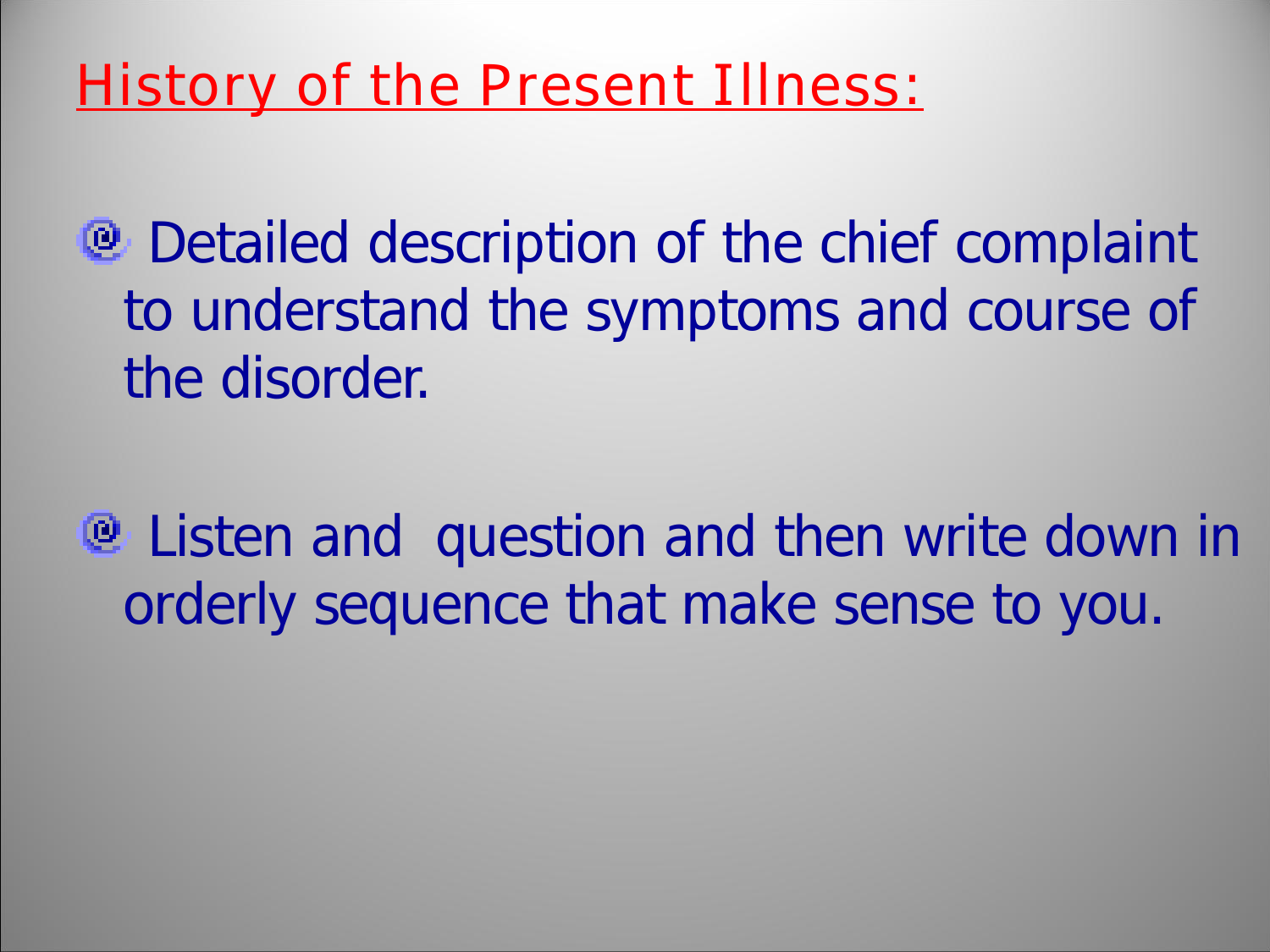

History of the Present Illness:

 Detailed description of the chief complaint to understand the symptoms and course of the disorder.

 Listen and  question and then write down in orderly sequence that make sense to you.